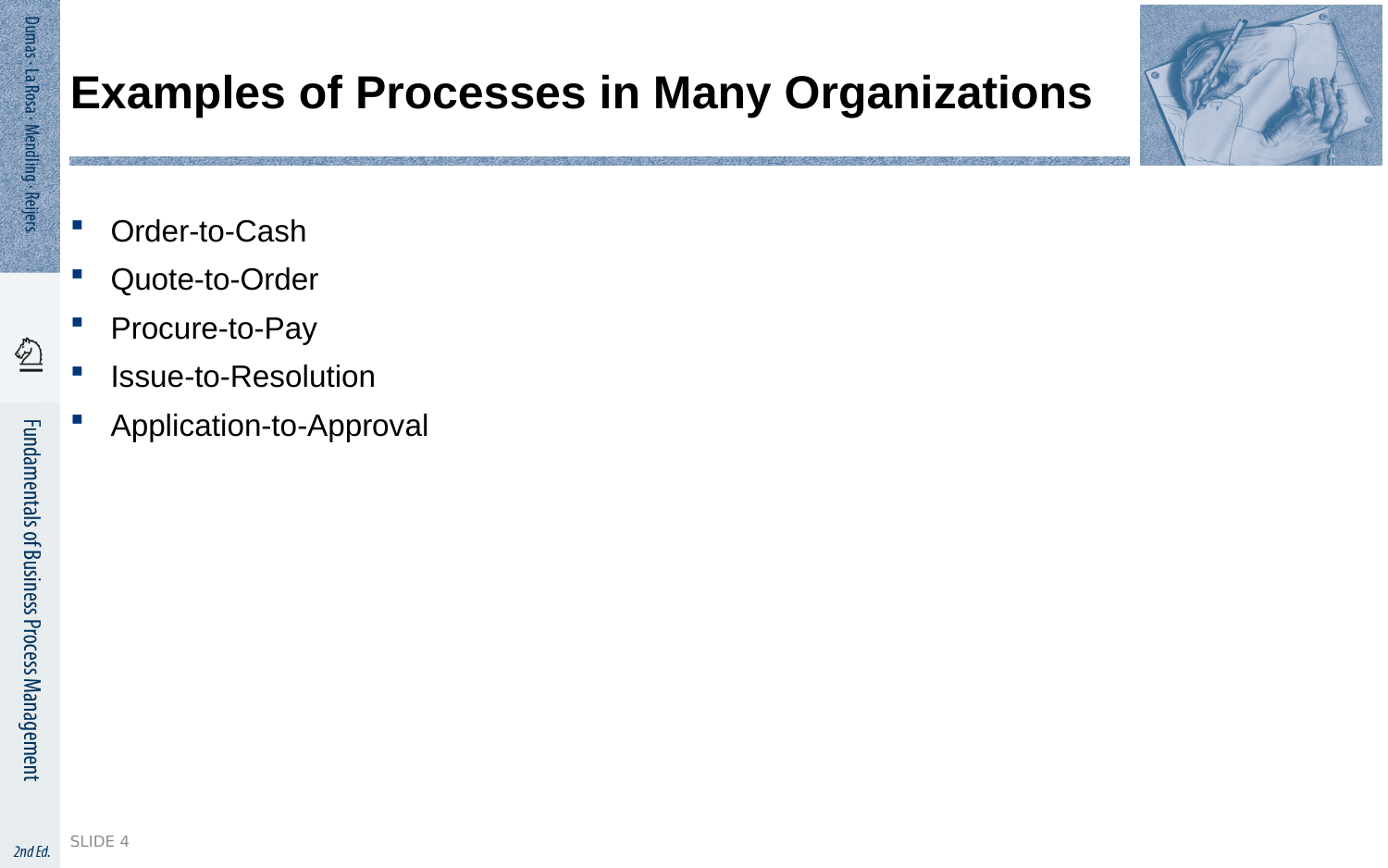

# Examples of Processes in Many Organizations
Order-to-Cash
Quote-to-Order
Procure-to-Pay
Issue-to-Resolution
Application-to-Approval
Slide 4